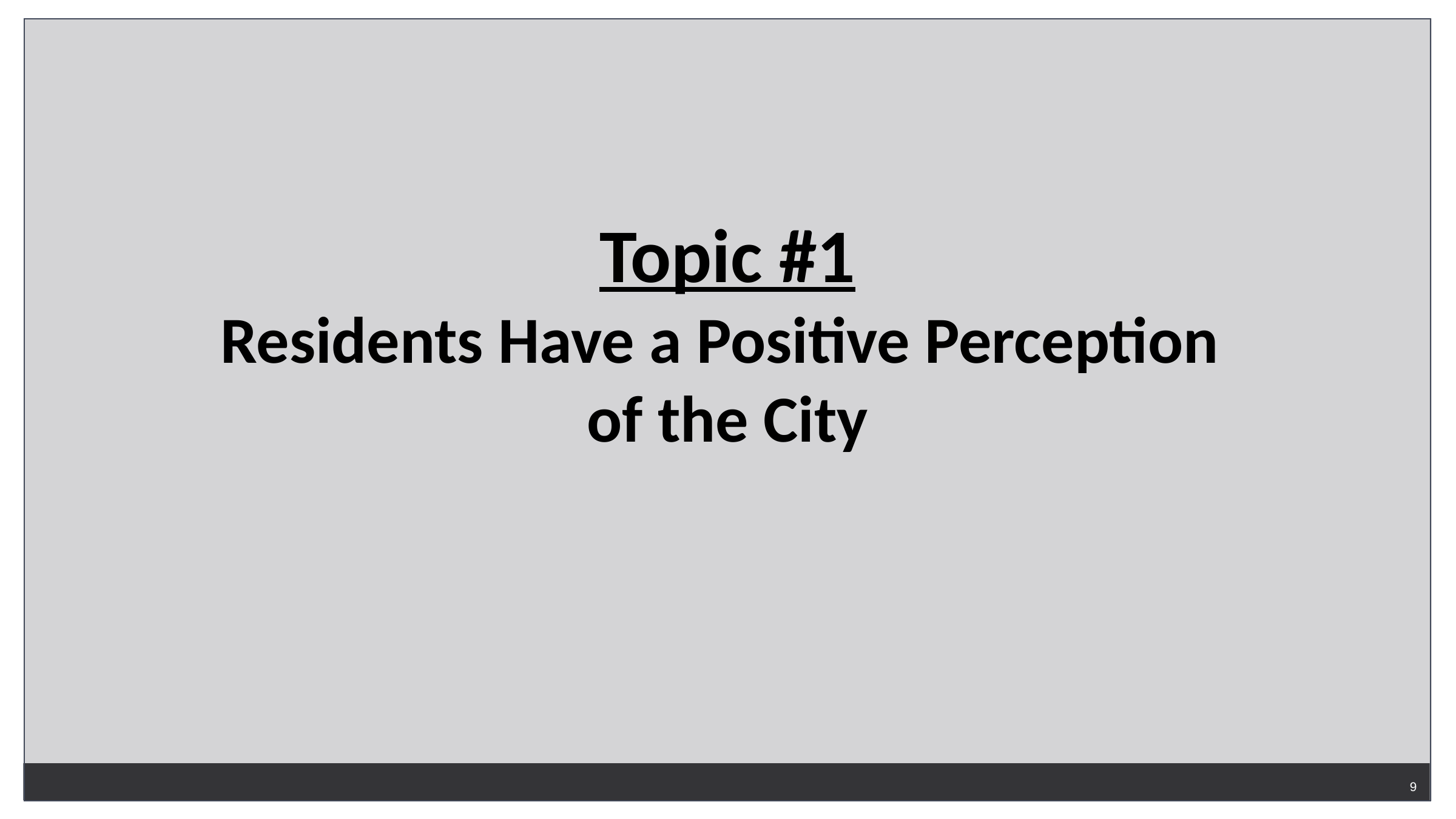

Topic #1
Residents Have a Positive Perception
of the City
9